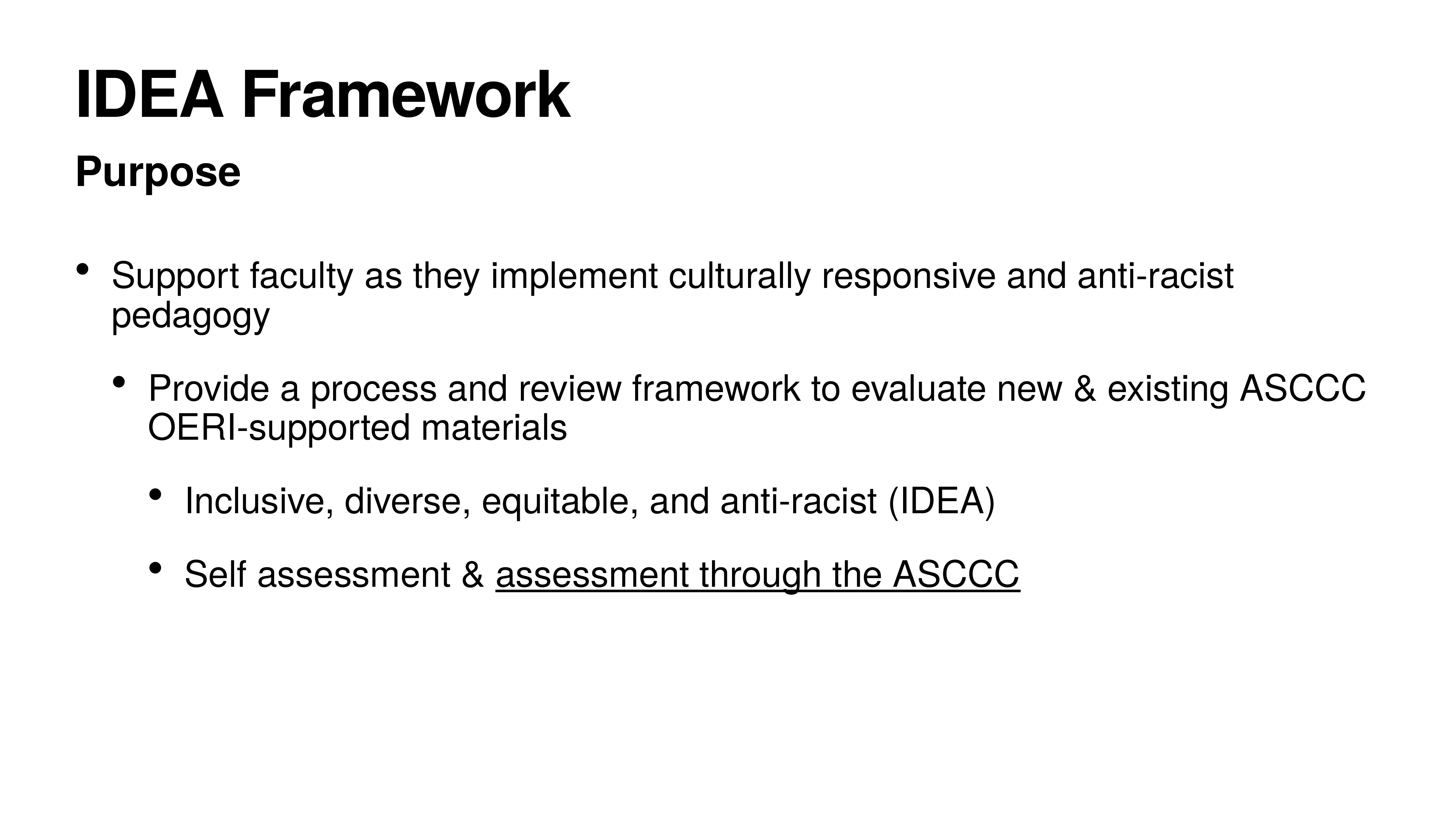

# IDEA Framework
Purpose
Support faculty as they implement culturally responsive and anti-racist pedagogy
Provide a process and review framework to evaluate new & existing ASCCC OERI-supported materials
Inclusive, diverse, equitable, and anti-racist (IDEA)
Self assessment & assessment through the ASCCC